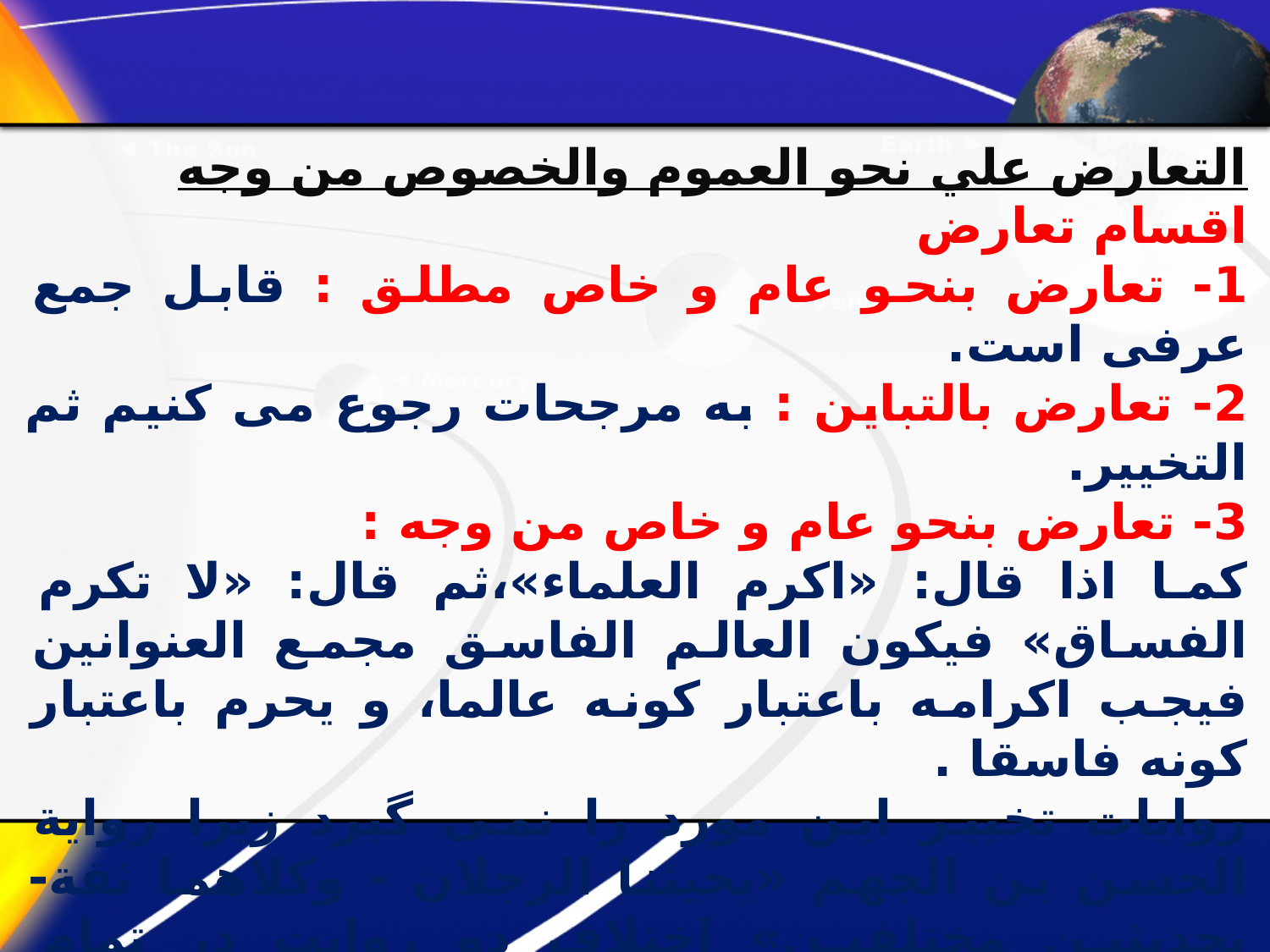

التعارض علي نحو العموم والخصوص من وجه
اقسام تعارض
1- تعارض بنحو عام و خاص مطلق : قابل جمع عرفی است.
2- تعارض بالتباین : به مرجحات رجوع می کنیم ثم التخيير.
3- تعارض بنحو عام و خاص من وجه :
کما اذا قال: «اکرم العلماء»،ثم قال: «لا تکرم الفساق» فيکون العالم الفاسق مجمع العنوانين فيجب اکرامه باعتبار کونه عالما، و يحرم باعتبار کونه فاسقا .
روایات تخییر این مورد را نمی گیرد زیرا رواية الحسن بن الجهم «يجيئنا الرجلان - وکلاهما ثقة- بحديثين مختلفين» اختلاف دو روایت در تمام مدلولشان را می گوید نه اختلاف در بعض انرا فيکون المرجع هو روايات الترجيح.